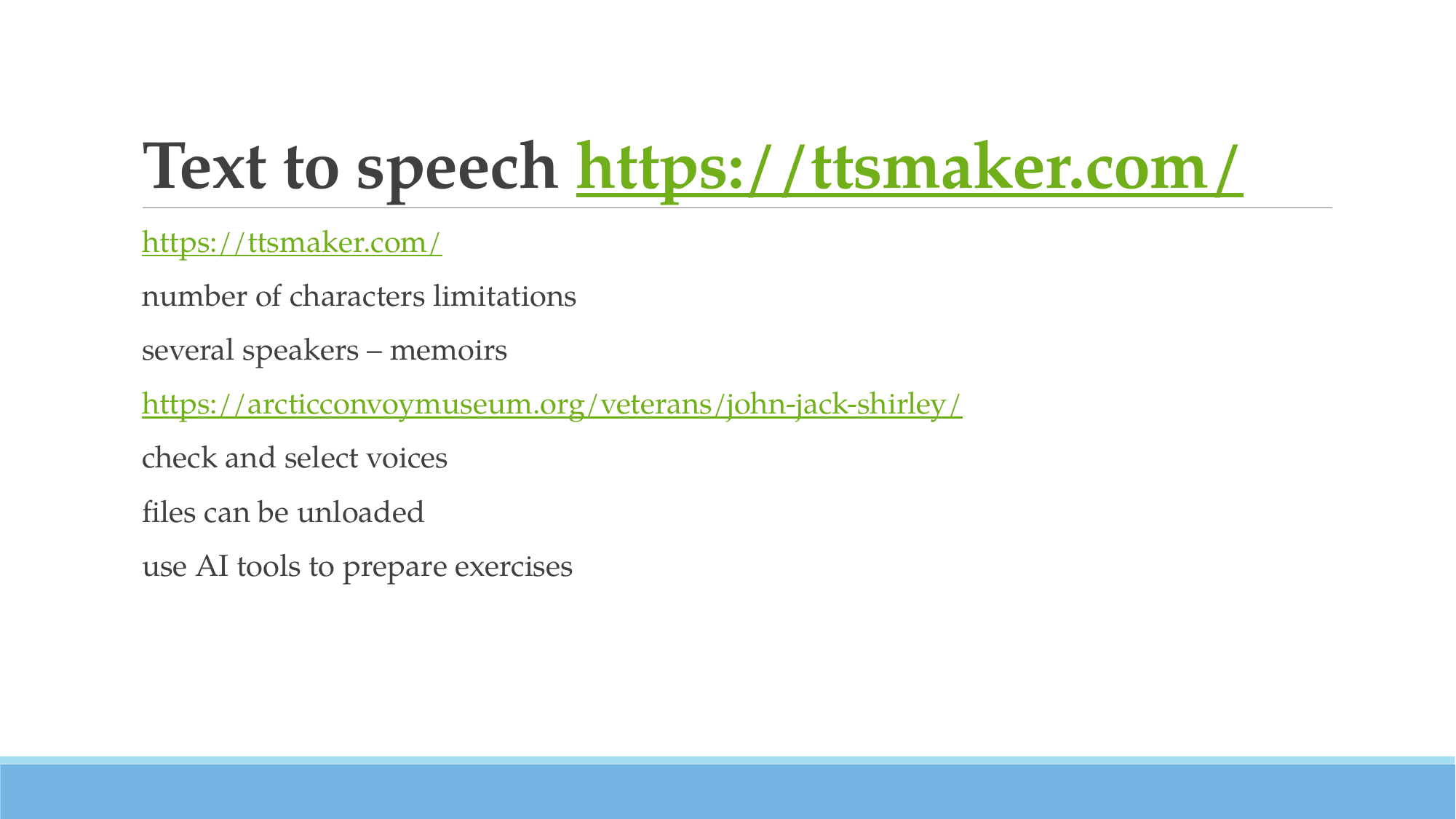

# Text to speech https://ttsmaker.com/
https://ttsmaker.com/
number of characters limitations
several speakers – memoirs
https://arcticconvoymuseum.org/veterans/john-jack-shirley/
check and select voices
files can be unloaded
use AI tools to prepare exercises